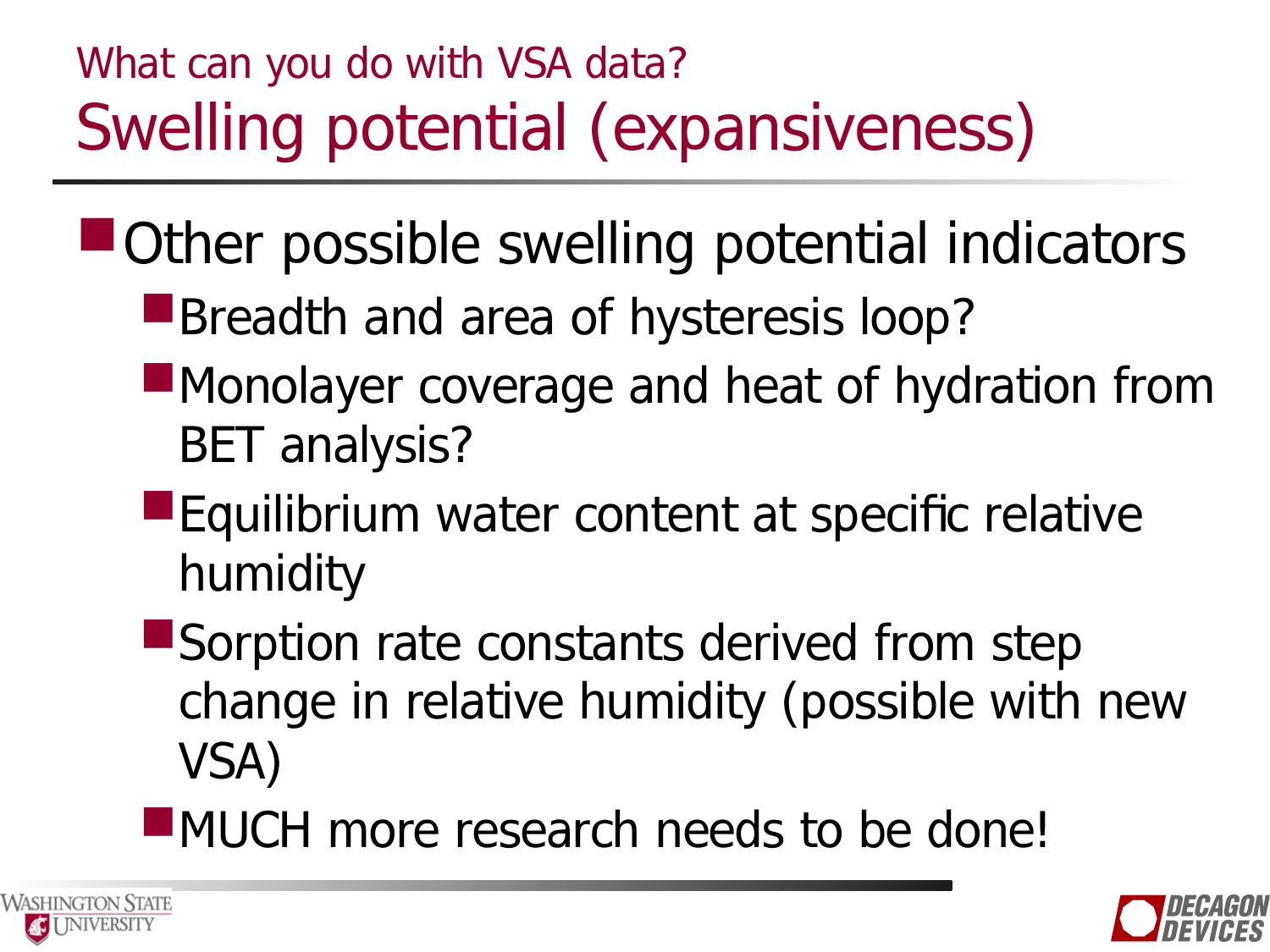

# What can you do with VSA data? Swelling potential (expansiveness)
Other possible swelling potential indicators
Breadth and area of hysteresis loop?
Monolayer coverage and heat of hydration from BET analysis?
Equilibrium water content at specific relative humidity
Sorption rate constants derived from step change in relative humidity (possible with new VSA)
MUCH more research needs to be done!